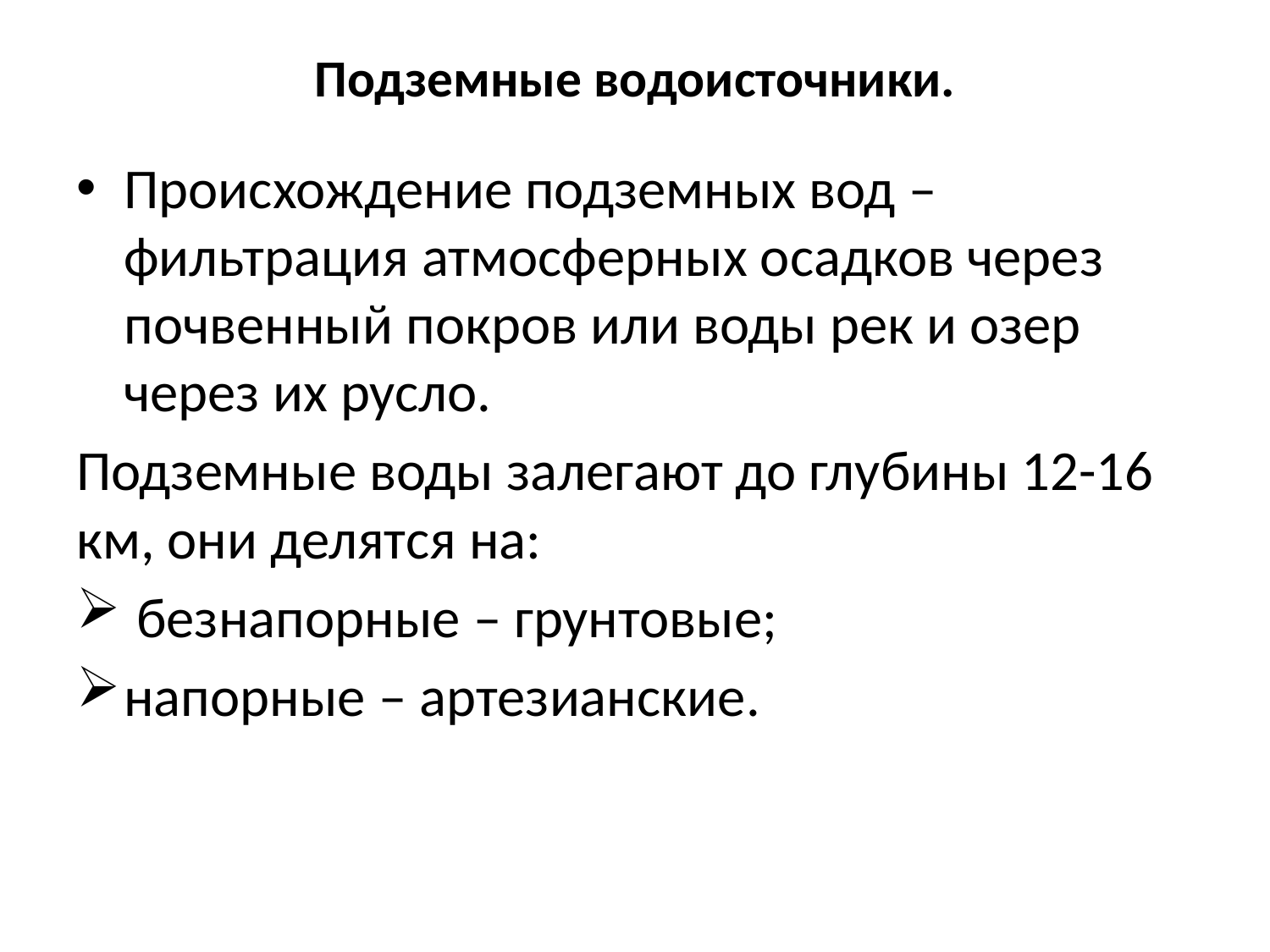

# Подземные водоисточники.
Происхождение подземных вод – фильтрация атмосферных осадков через почвенный покров или воды рек и озер через их русло.
Подземные воды залегают до глубины 12-16 км, они делятся на:
 безнапорные – грунтовые;
напорные – артезианские.